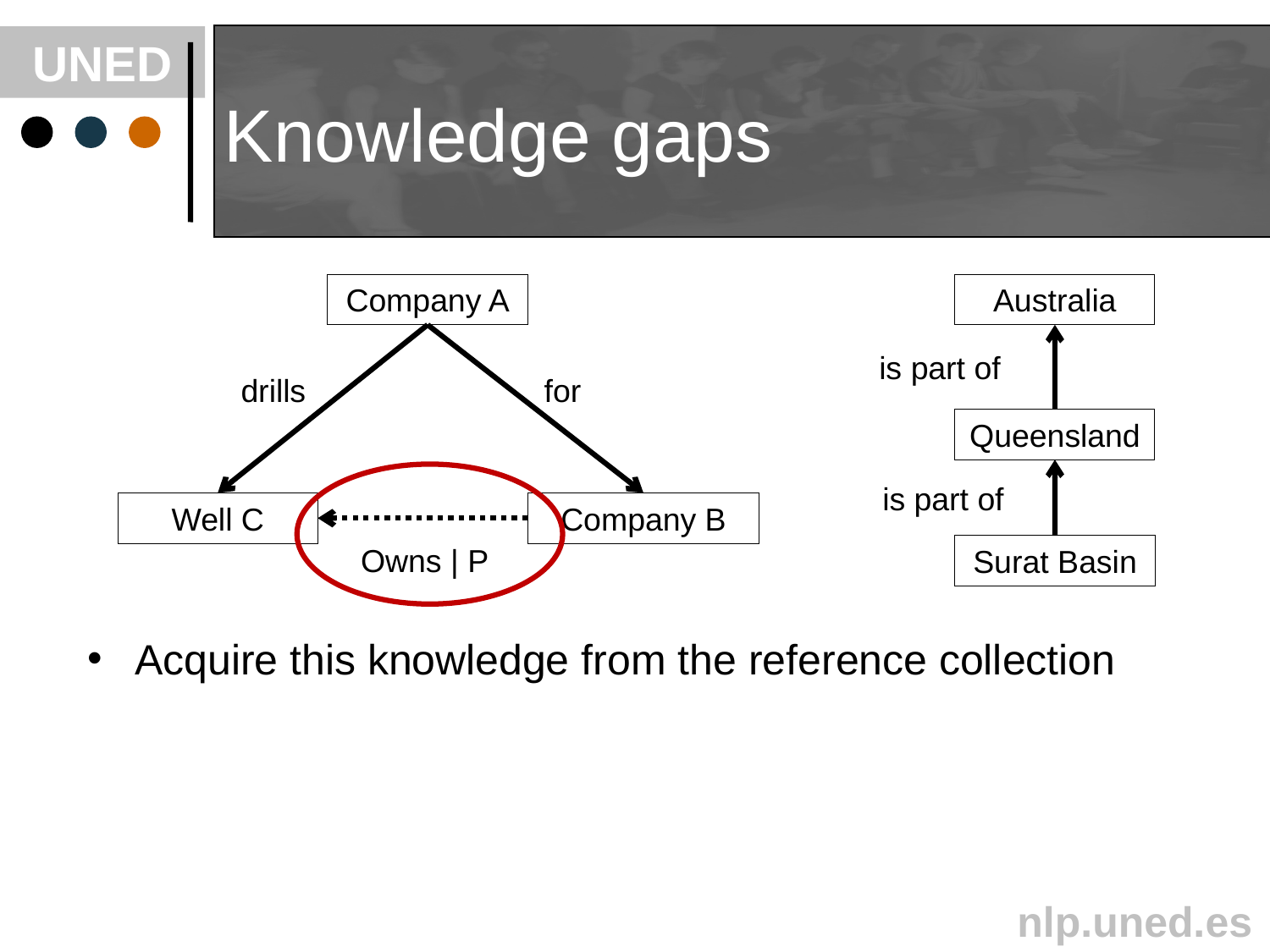

# Knowledge gaps
Company A
Australia
is part of
drills
for
Queensland

is part of
Well C
Company B
Owns | P
Surat Basin
Acquire this knowledge from the reference collection